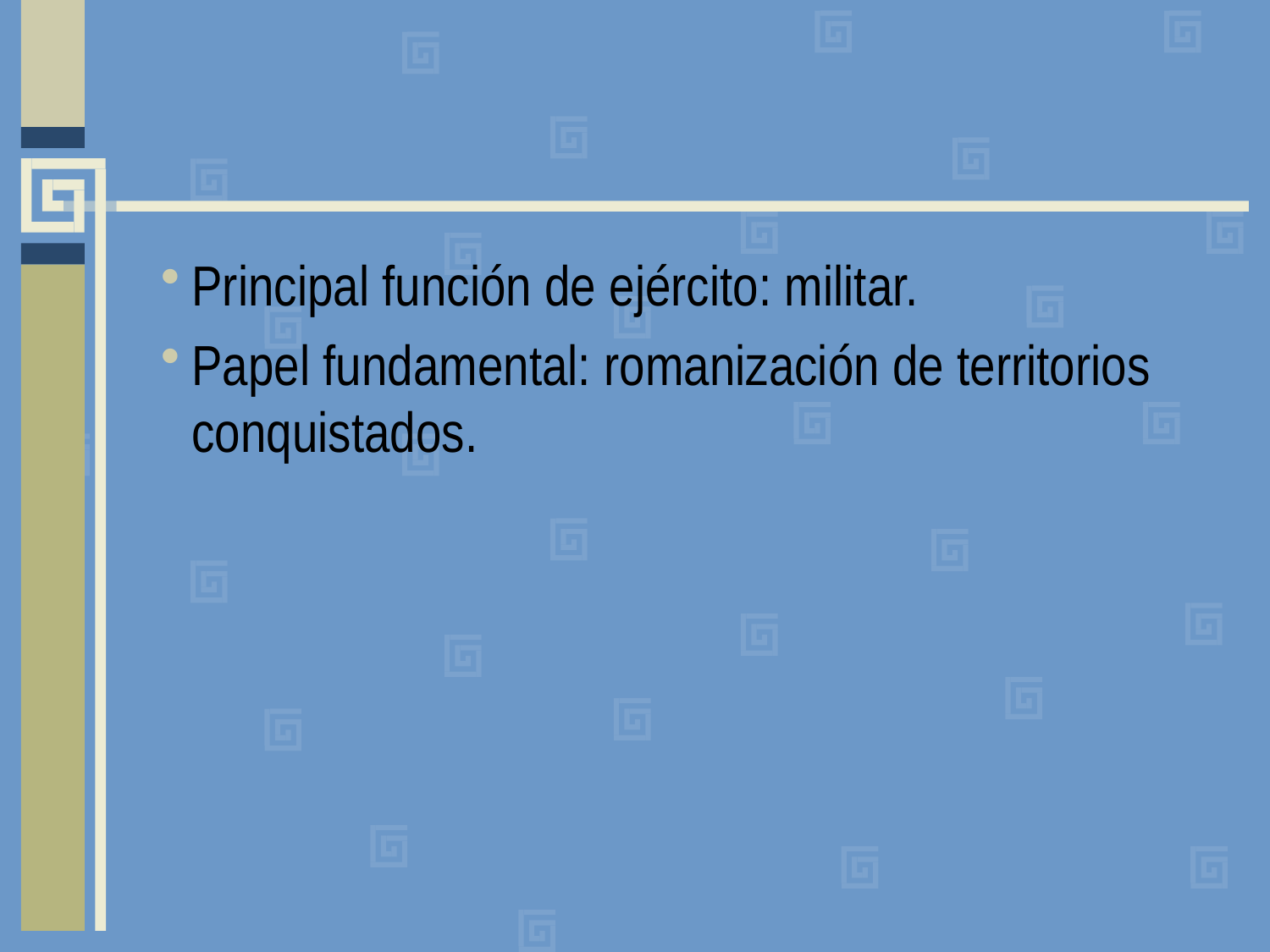

#
Principal función de ejército: militar.
Papel fundamental: romanización de territorios conquistados.